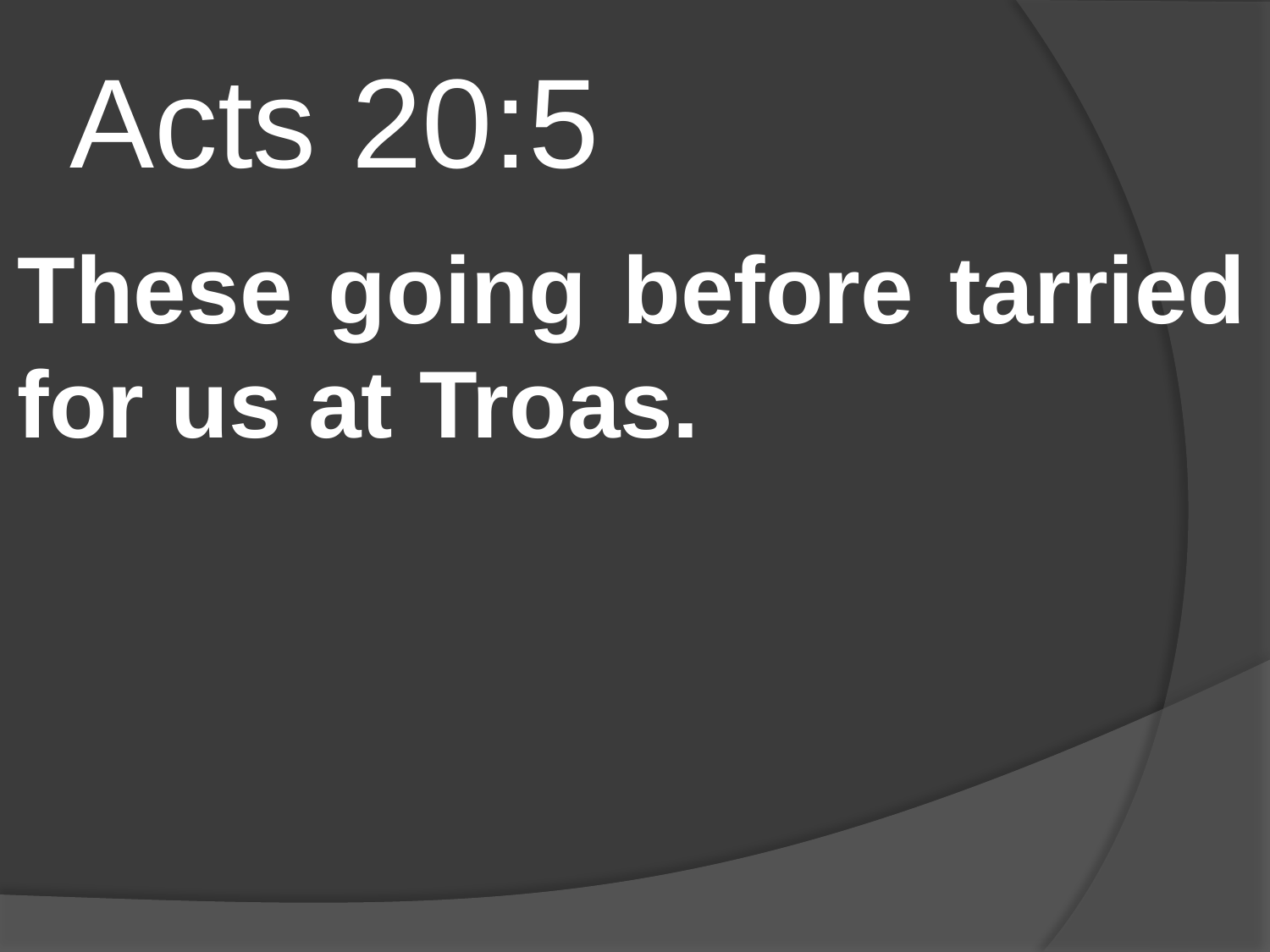

# Acts 20:5
These going before tarried for us at Troas.